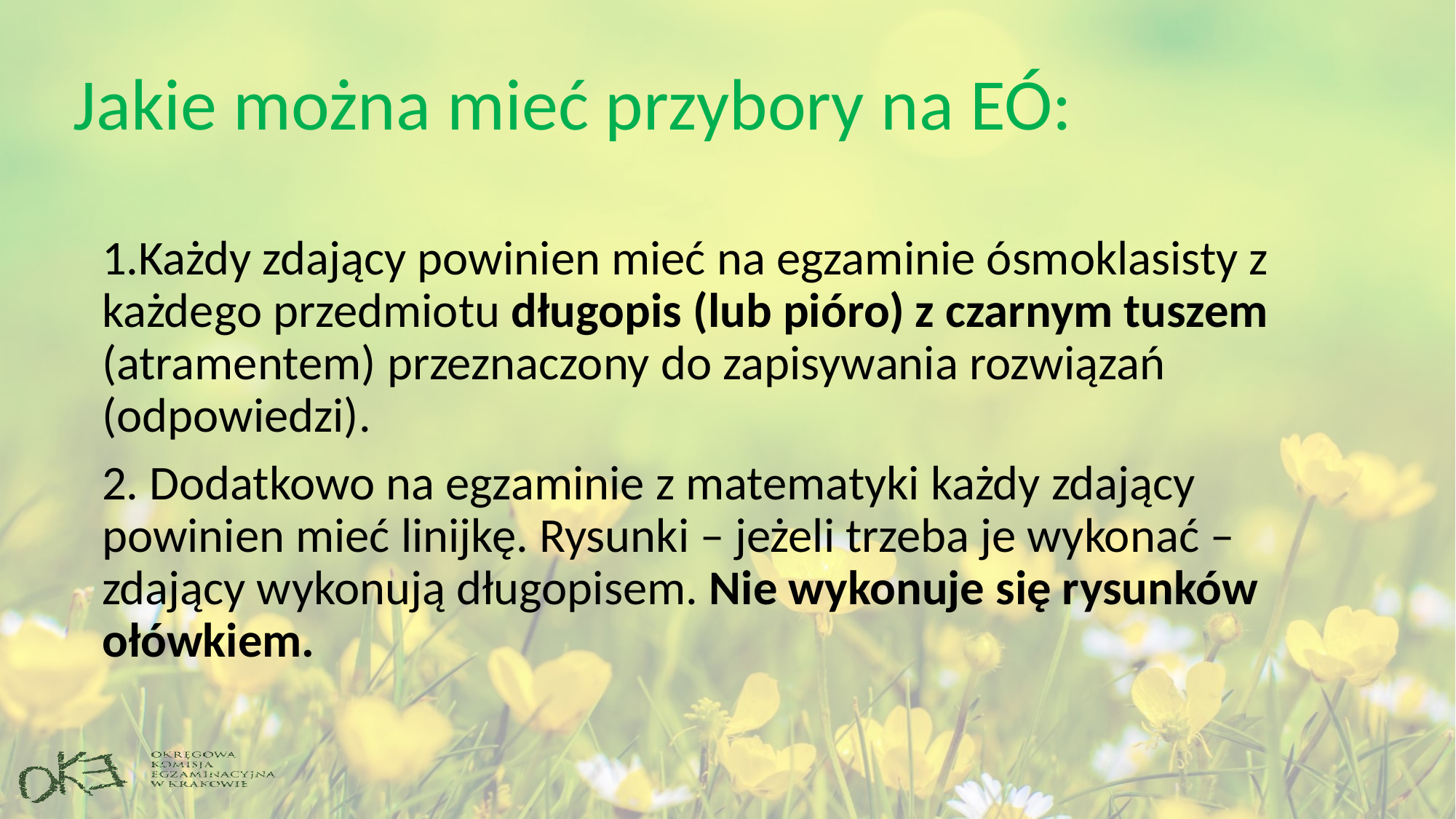

# Jakie można mieć przybory na EÓ:
1.Każdy zdający powinien mieć na egzaminie ósmoklasisty z każdego przedmiotu długopis (lub pióro) z czarnym tuszem (atramentem) przeznaczony do zapisywania rozwiązań (odpowiedzi).
2. Dodatkowo na egzaminie z matematyki każdy zdający powinien mieć linijkę. Rysunki – jeżeli trzeba je wykonać – zdający wykonują długopisem. Nie wykonuje się rysunków ołówkiem.